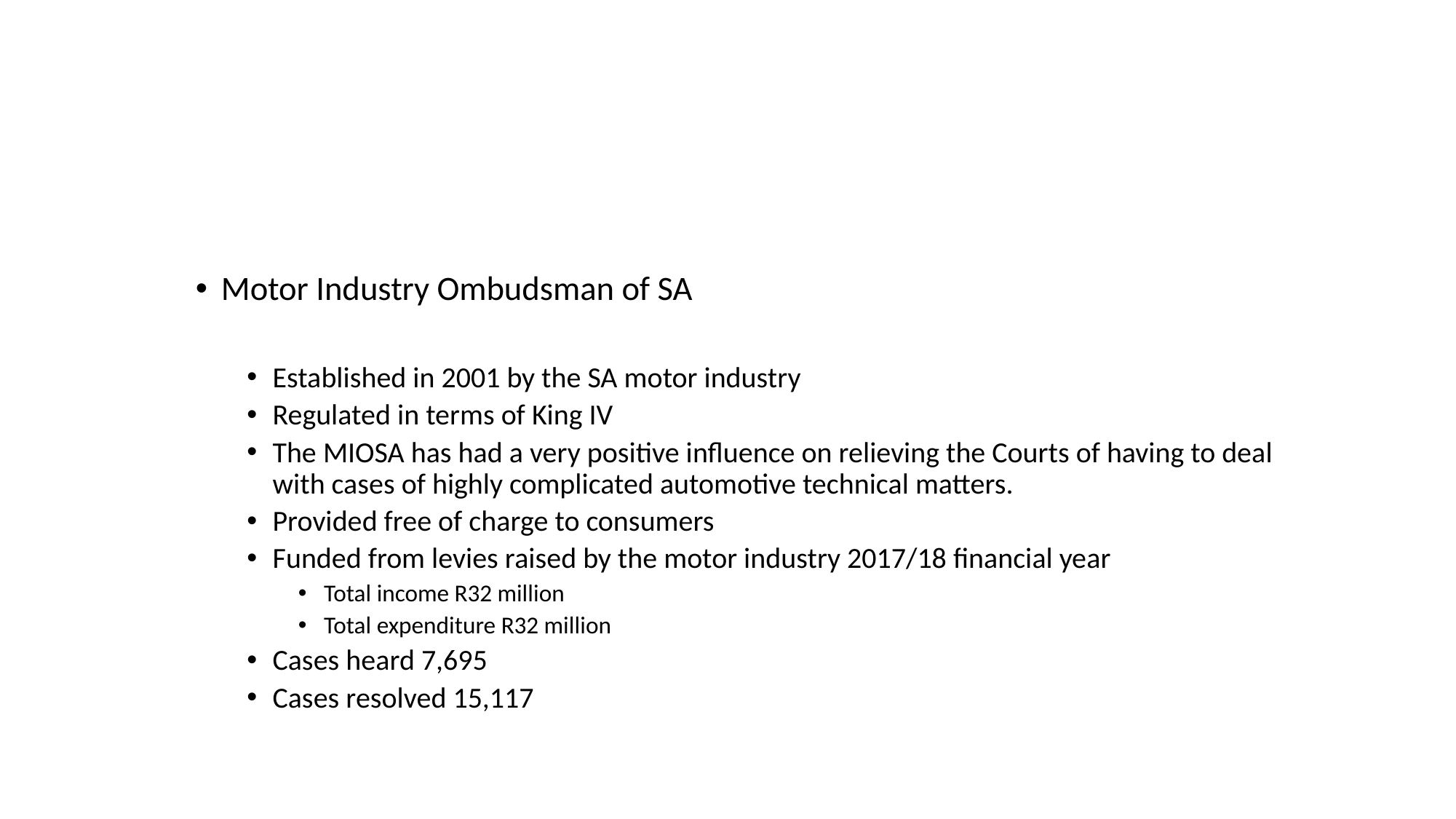

#
Motor Industry Ombudsman of SA

Established in 2001 by the SA motor industry
Regulated in terms of King IV
The MIOSA has had a very positive influence on relieving the Courts of having to deal with cases of highly complicated automotive technical matters.
Provided free of charge to consumers
Funded from levies raised by the motor industry 2017/18 financial year
Total income R32 million
Total expenditure R32 million
Cases heard 7,695
Cases resolved 15,117